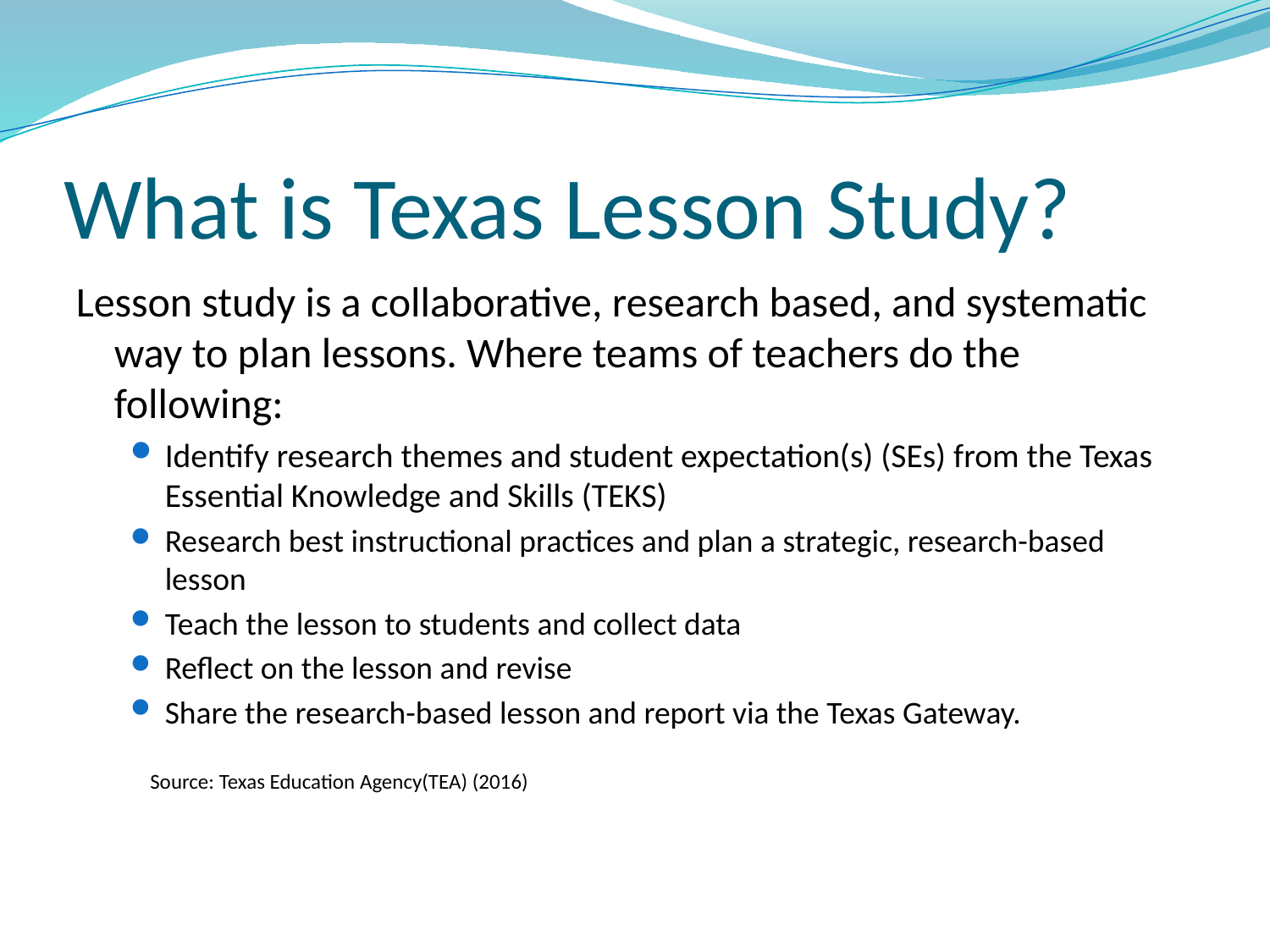

# What is Texas Lesson Study?
Lesson study is a collaborative, research based, and systematic way to plan lessons. Where teams of teachers do the following:
Identify research themes and student expectation(s) (SEs) from the Texas Essential Knowledge and Skills (TEKS)
Research best instructional practices and plan a strategic, research-based lesson
Teach the lesson to students and collect data
Reflect on the lesson and revise
Share the research-based lesson and report via the Texas Gateway.

Source: Texas Education Agency(TEA) (2016)